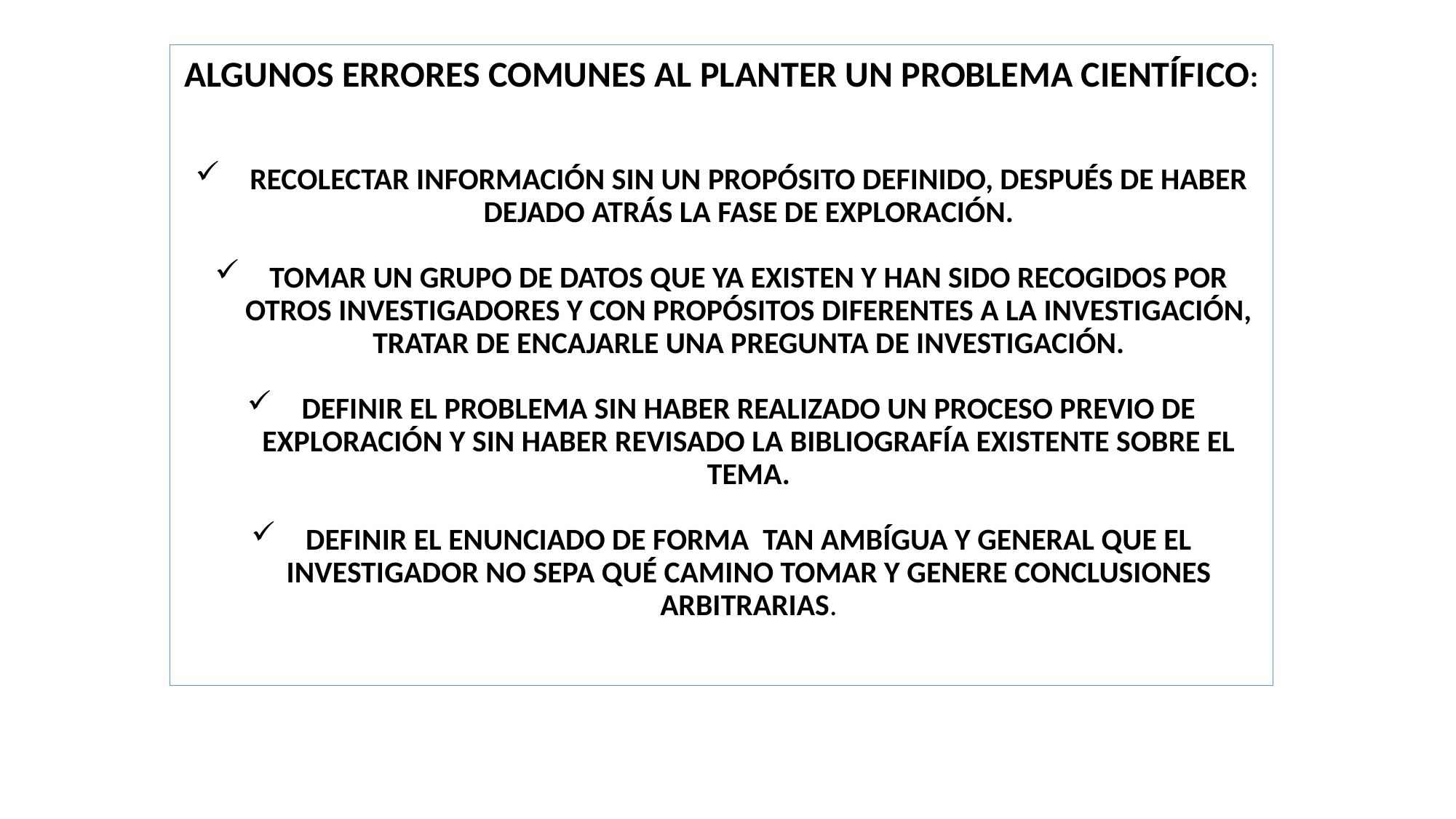

ALGUNOS ERRORES COMUNES AL PLANTER UN PROBLEMA CIENTÍFICO:

RECOLECTAR INFORMACIÓN SIN UN PROPÓSITO DEFINIDO, DESPUÉS DE HABER DEJADO ATRÁS LA FASE DE EXPLORACIÓN.

TOMAR UN GRUPO DE DATOS QUE YA EXISTEN Y HAN SIDO RECOGIDOS POR OTROS INVESTIGADORES Y CON PROPÓSITOS DIFERENTES A LA INVESTIGACIÓN, TRATAR DE ENCAJARLE UNA PREGUNTA DE INVESTIGACIÓN.

DEFINIR EL PROBLEMA SIN HABER REALIZADO UN PROCESO PREVIO DE EXPLORACIÓN Y SIN HABER REVISADO LA BIBLIOGRAFÍA EXISTENTE SOBRE EL TEMA.

DEFINIR EL ENUNCIADO DE FORMA  TAN AMBÍGUA Y GENERAL QUE EL INVESTIGADOR NO SEPA QUÉ CAMINO TOMAR Y GENERE CONCLUSIONES ARBITRARIAS.